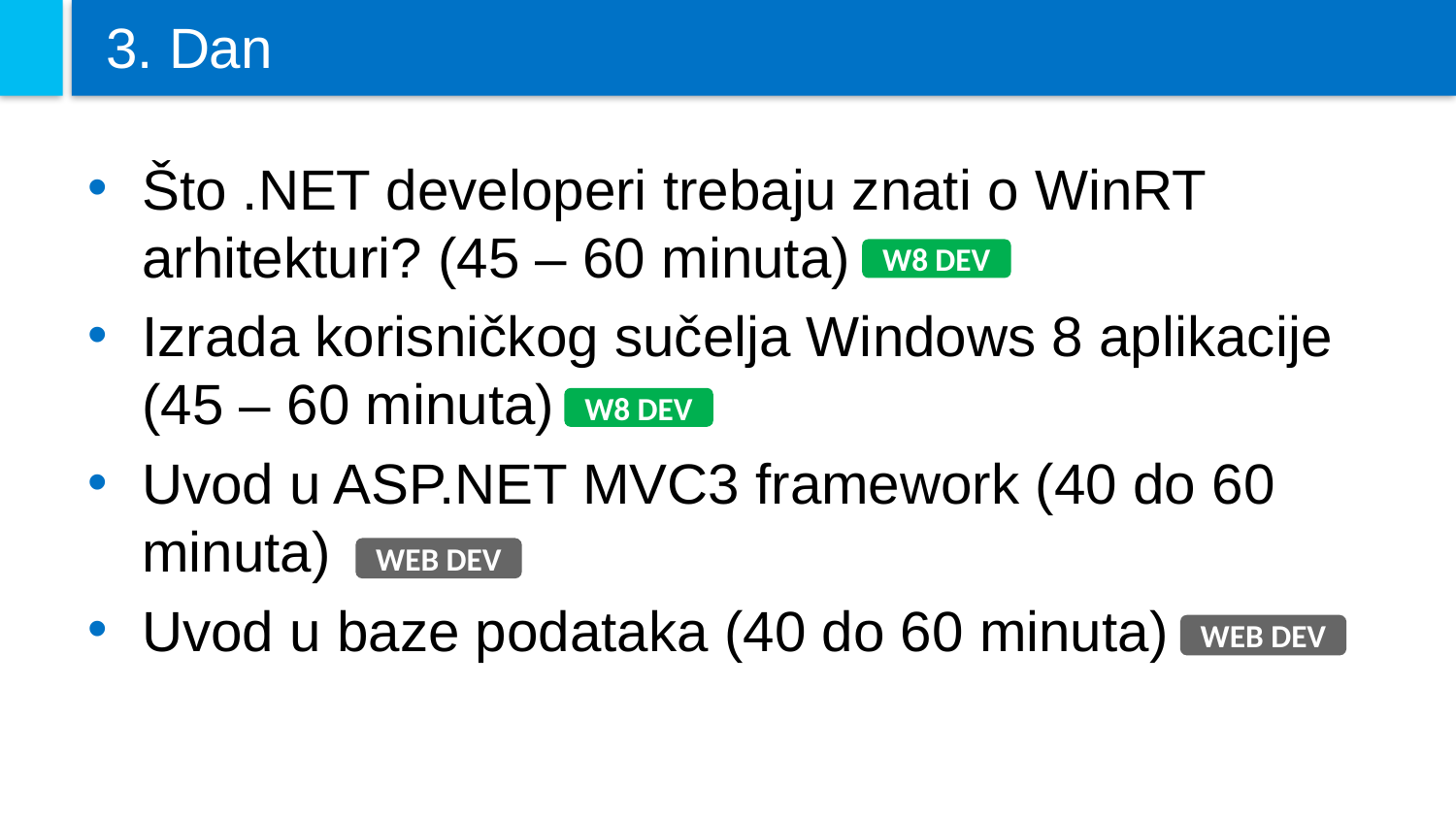

# 3. Dan
Što .NET developeri trebaju znati o WinRT arhitekturi? (45 – 60 minuta)
Izrada korisničkog sučelja Windows 8 aplikacije (45 – 60 minuta)
Uvod u ASP.NET MVC3 framework (40 do 60 minuta)
Uvod u baze podataka (40 do 60 minuta)
W8 DEV
W8 DEV
WEB DEV
WEB DEV